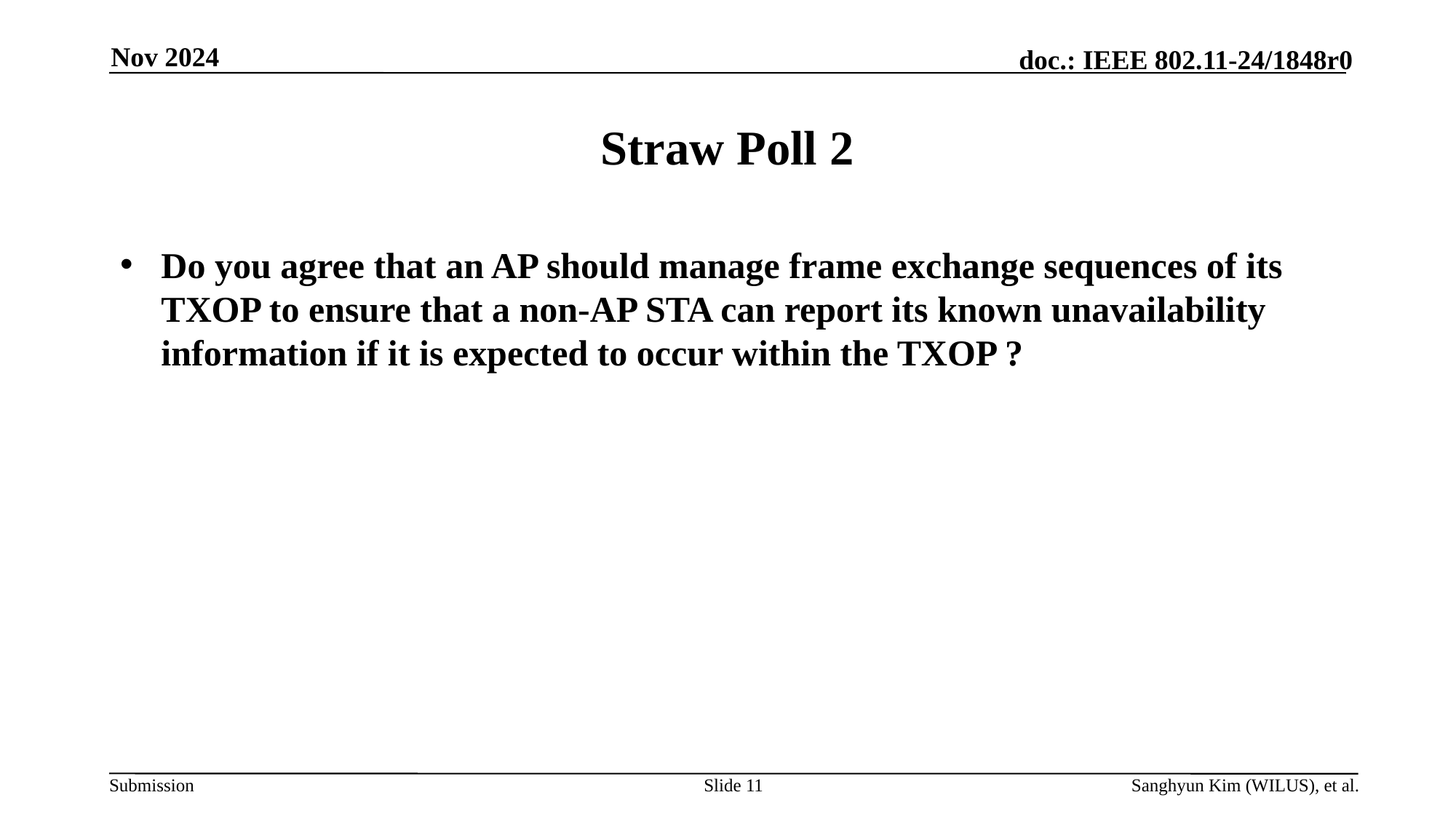

Nov 2024
# Straw Poll 2
Do you agree that an AP should manage frame exchange sequences of its TXOP to ensure that a non-AP STA can report its known unavailability information if it is expected to occur within the TXOP ?

Slide 11
Sanghyun Kim (WILUS), et al.